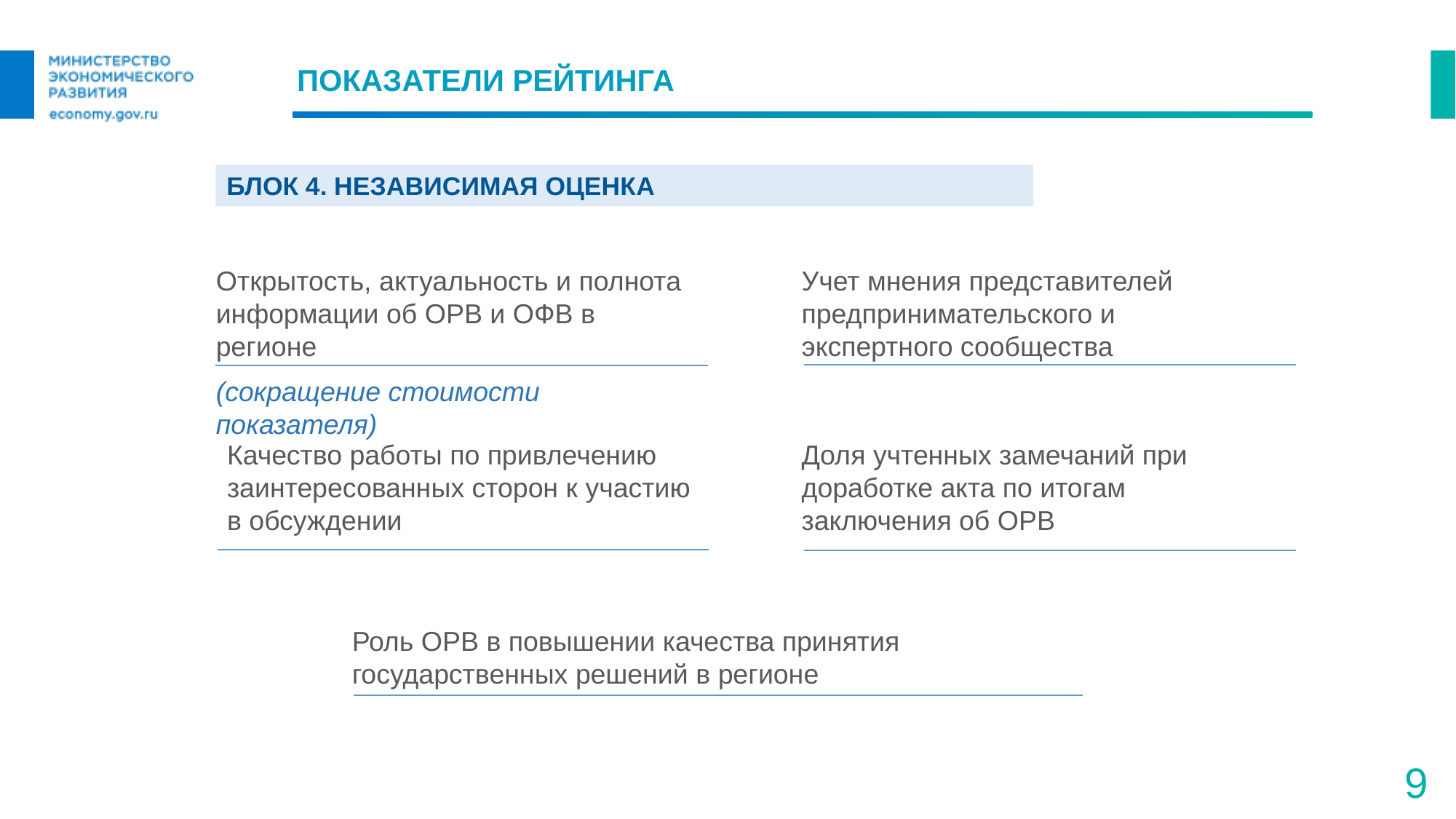

ПОКАЗАТЕЛИ РЕЙТИНГА
БЛОК 4. НЕЗАВИСИМАЯ ОЦЕНКА
Открытость, актуальность и полнота информации об ОРВ и ОФВ в регионе
Учет мнения представителей предпринимательского и экспертного сообщества
(сокращение стоимости показателя)
Качество работы по привлечению заинтересованных сторон к участию в обсуждении
Доля учтенных замечаний при доработке акта по итогам заключения об ОРВ
Роль ОРВ в повышении качества принятия государственных решений в регионе
9